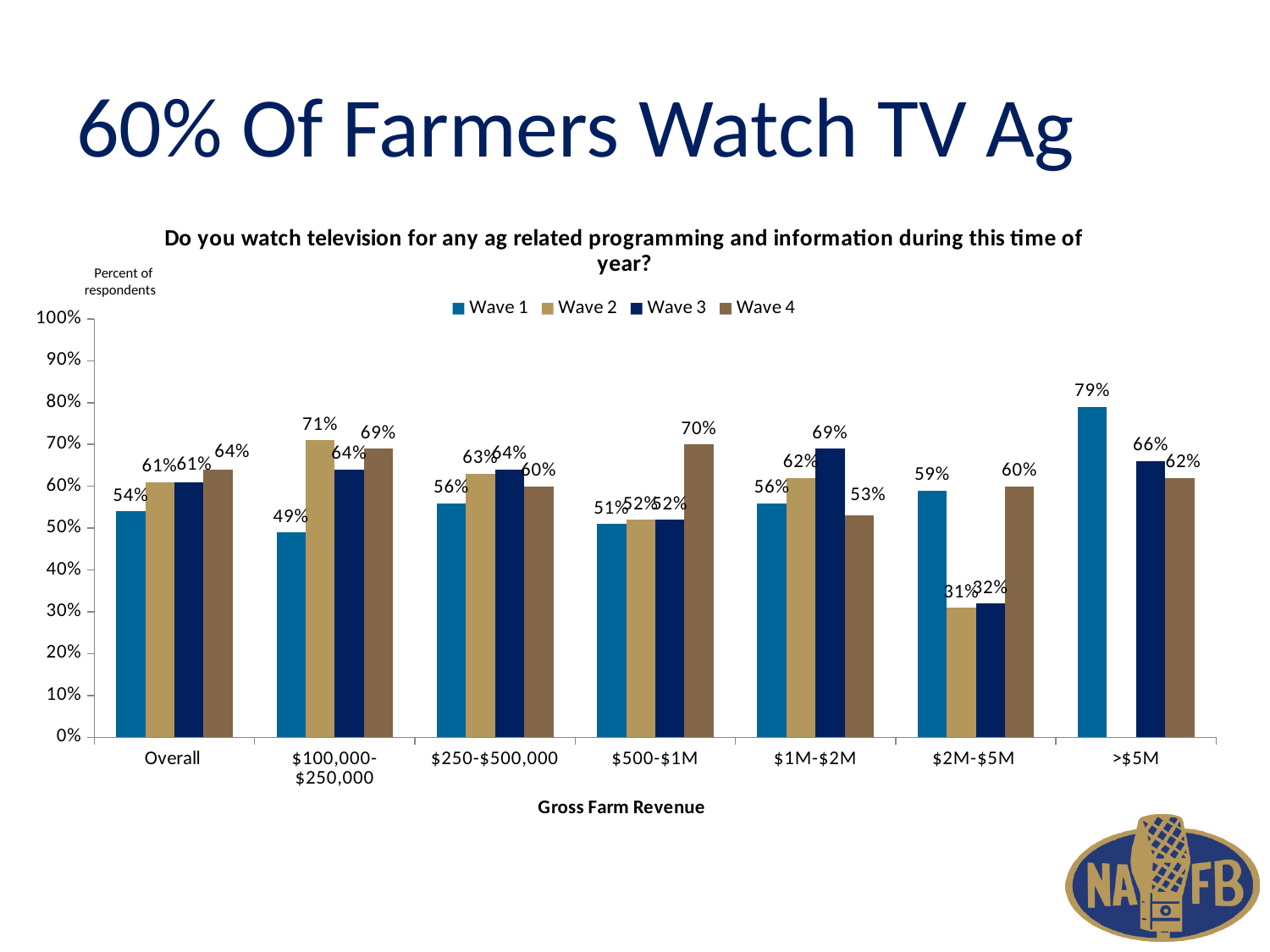

# 60% Of Farmers Watch TV Ag

### Chart: Do you watch television for any ag related programming and information during this time of year?

| Category | Wave 1 | Wave 2 | Wave 3 | Wave 4 |
|---|---|---|---|---|
| Overall  | 0.54 | 0.61 | 0.61 | 0.64 |
| $100,000-$250,000 | 0.49 | 0.71 | 0.64 | 0.69 |
| $250-$500,000 | 0.56 | 0.63 | 0.64 | 0.6 |
| $500-$1M | 0.51 | 0.52 | 0.52 | 0.7 |
| $1M-$2M | 0.56 | 0.62 | 0.69 | 0.53 |
| $2M-$5M  | 0.59 | 0.31 | 0.32 | 0.6 |
| >$5M | 0.79 | None | 0.66 | 0.62 |
Percent of
respondents